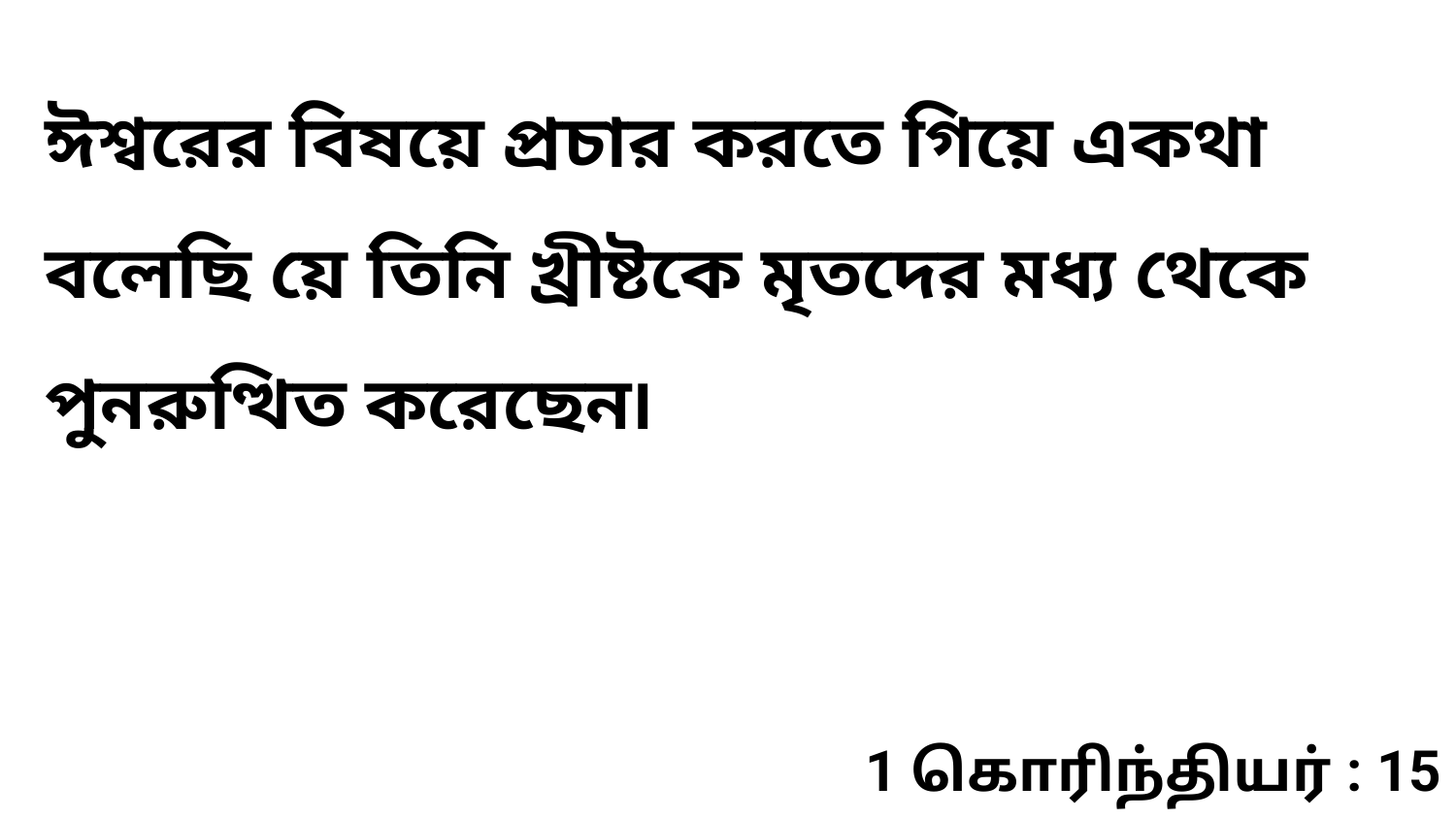

ঈশ্বরের বিষয়ে প্রচার করতে গিয়ে একথা বলেছি য়ে তিনি খ্রীষ্টকে মৃতদের মধ্য থেকে পুনরুত্থিত করেছেন৷
1 கொரிந்தியர் : 15